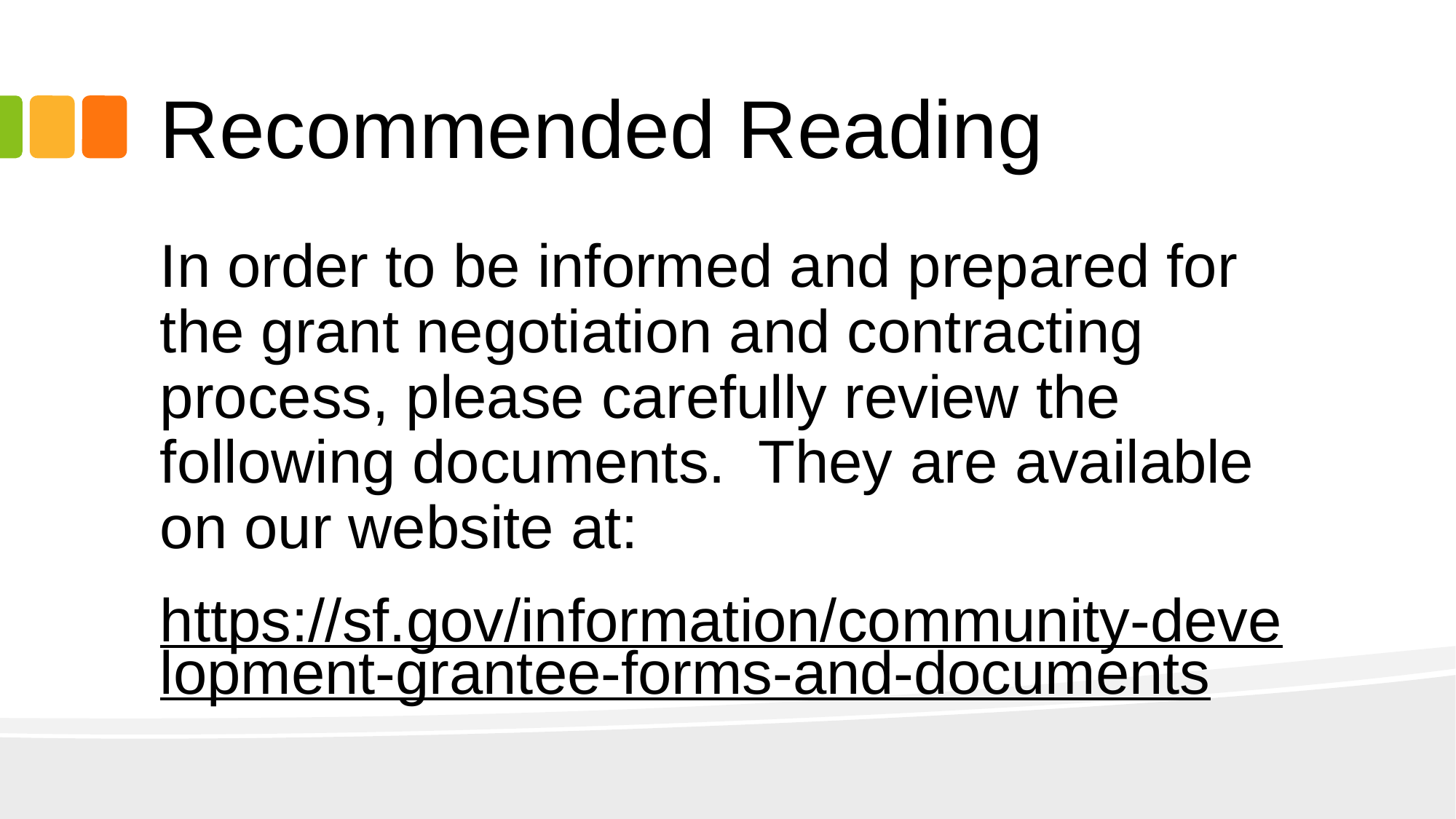

# Recommended Reading
In order to be informed and prepared for the grant negotiation and contracting process, please carefully review the following documents.  They are available on our website at:
https://sf.gov/information/community-development-grantee-forms-and-documents